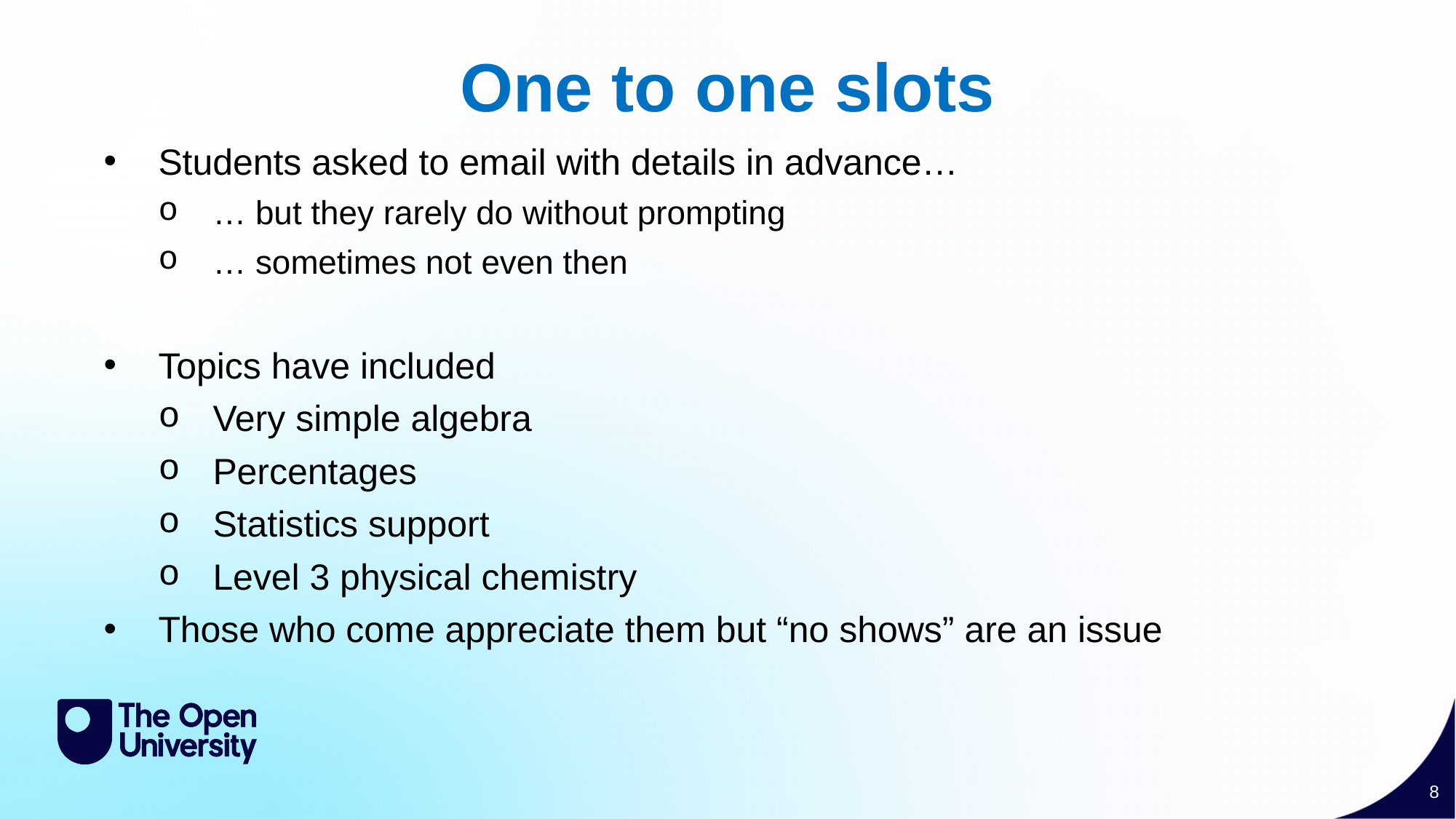

One to one slots
Students asked to email with details in advance…
… but they rarely do without prompting
… sometimes not even then

Topics have included
Very simple algebra
Percentages
Statistics support
Level 3 physical chemistry
Those who come appreciate them but “no shows” are an issue